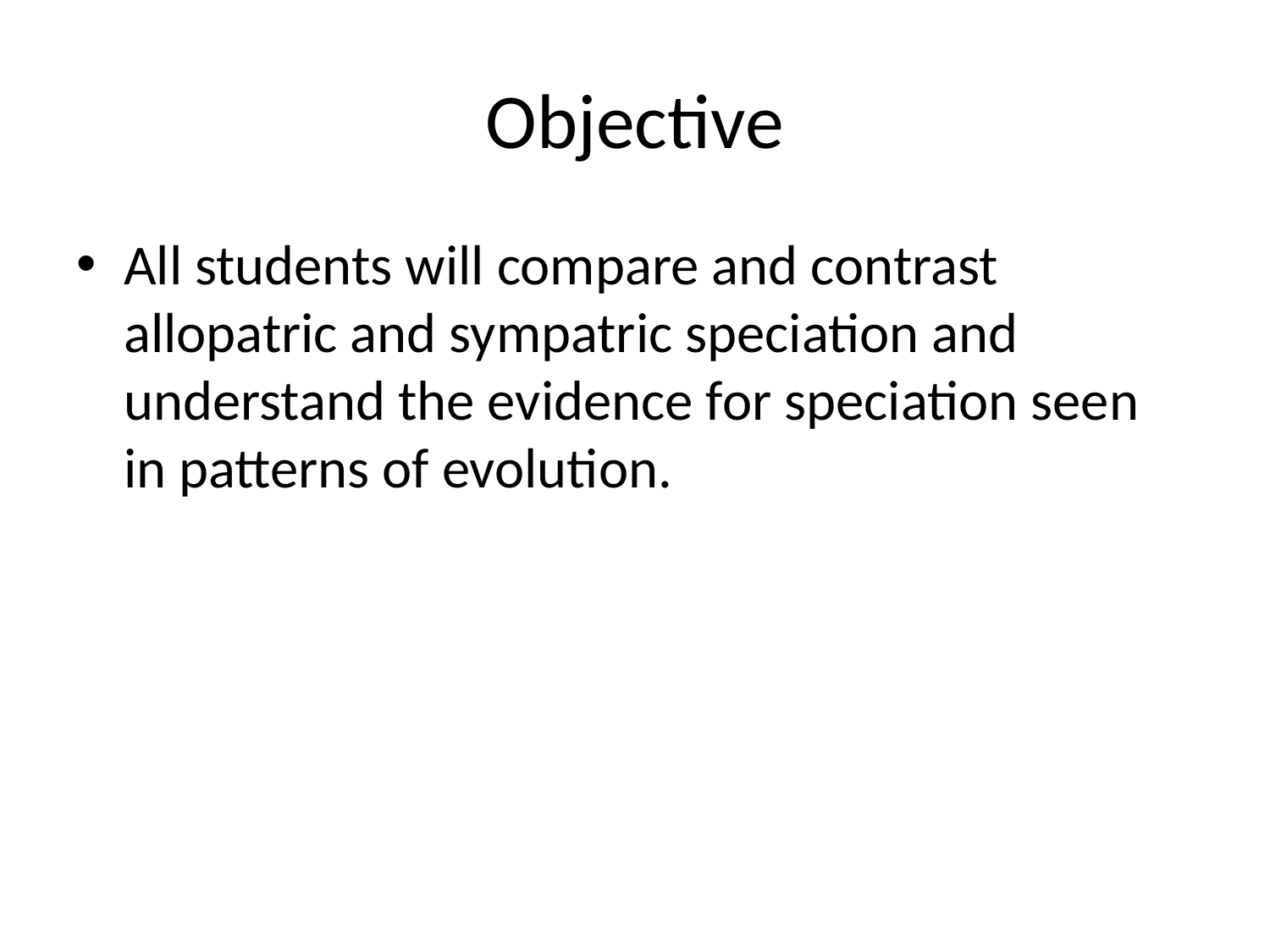

# Objective
All students will compare and contrast allopatric and sympatric speciation and understand the evidence for speciation seen in patterns of evolution.